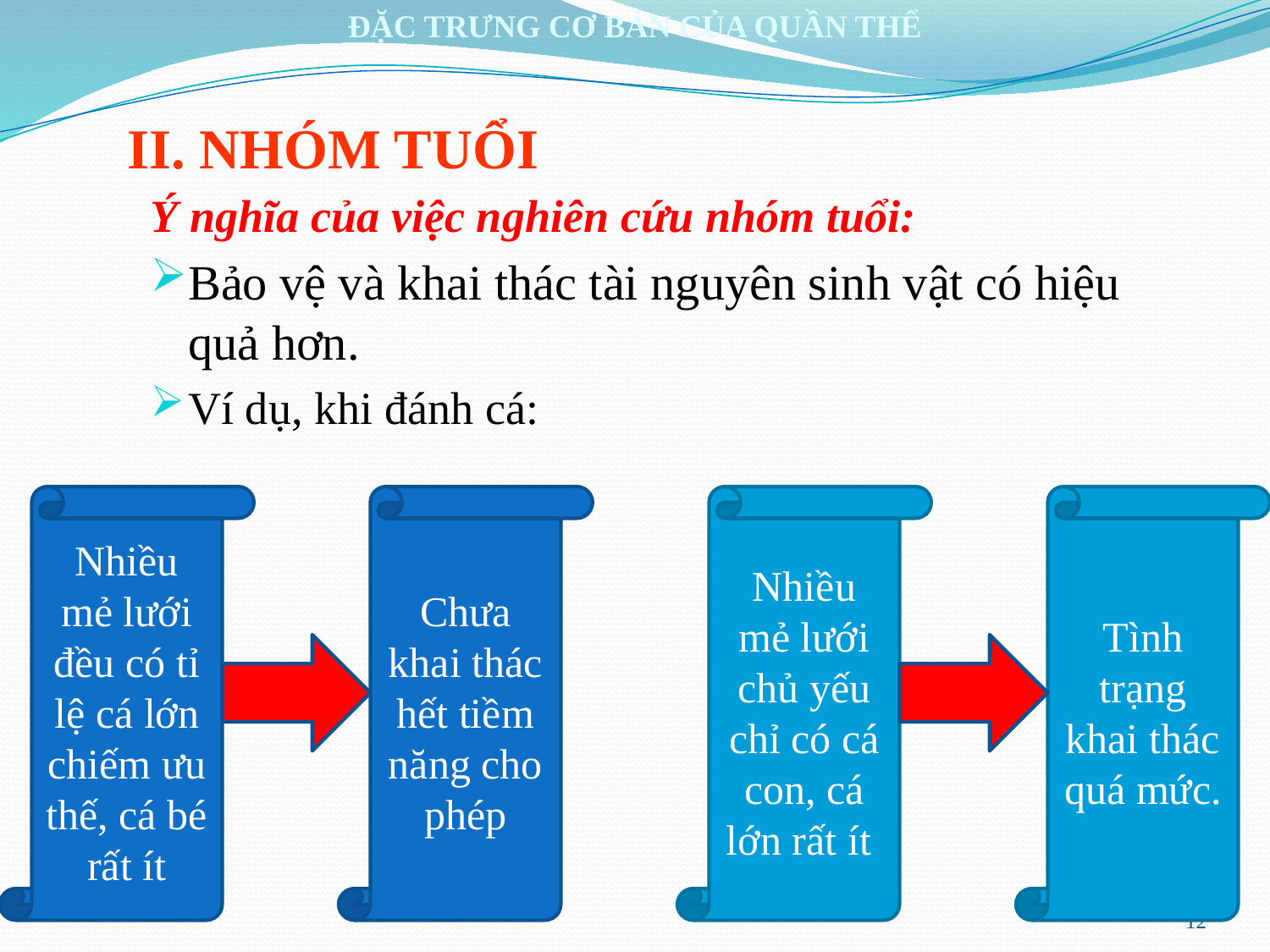

ĐẶC TRƯNG CƠ BẢN CỦA QUẦN THỂ
	II. NHÓM TUỔI
Ý nghĩa của việc nghiên cứu nhóm tuổi:
Bảo vệ và khai thác tài nguyên sinh vật có hiệu quả hơn.
Ví dụ, khi đánh cá:
Nhiều mẻ lưới đều có tỉ lệ cá lớn chiếm ưu thế, cá bé rất ít
Chưa khai thác hết tiềm năng cho phép
Nhiều mẻ lưới chủ yếu chỉ có cá con, cá lớn rất ít
Tình trạng khai thác quá mức.

12